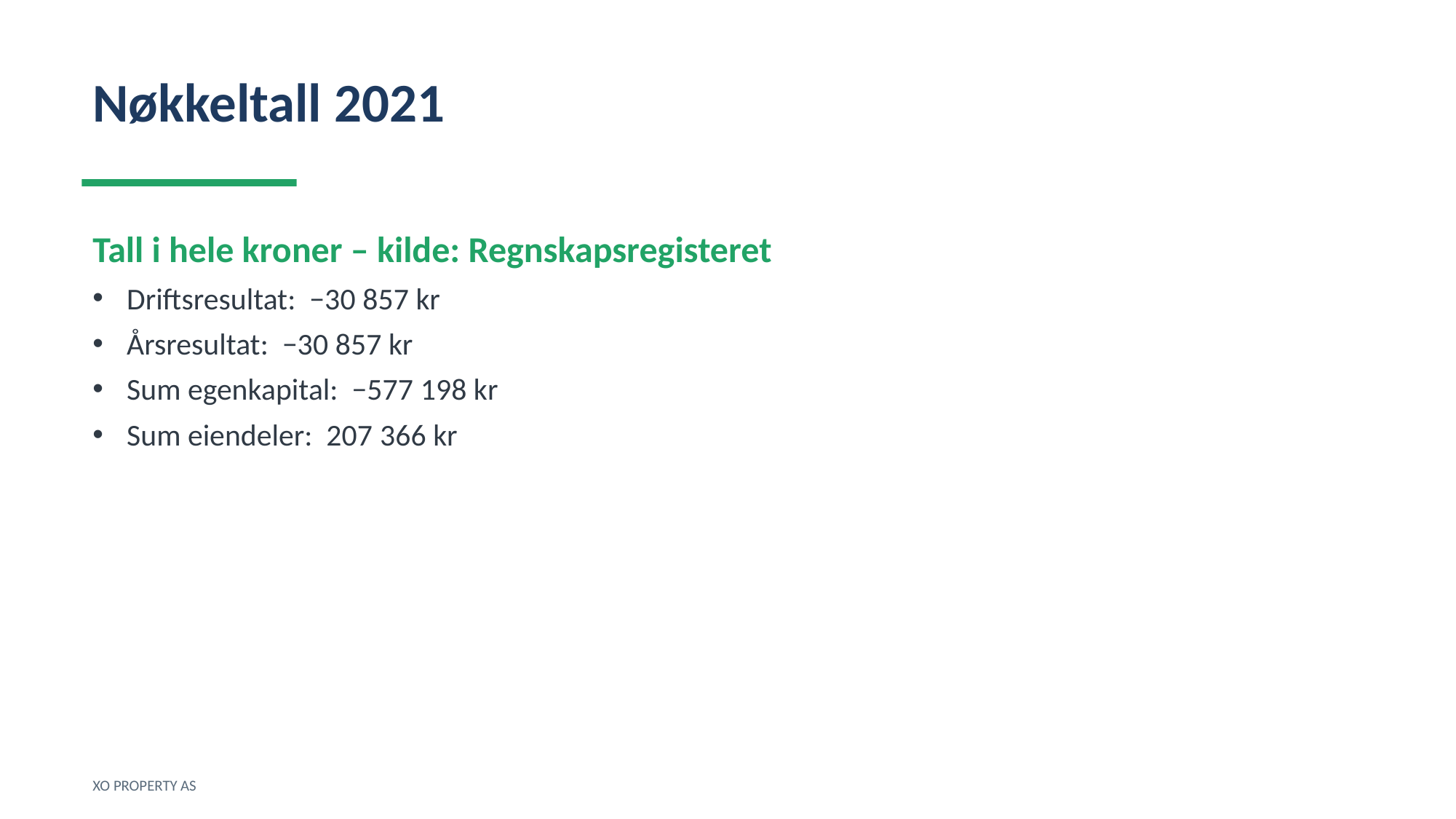

Nøkkeltall 2021

Tall i hele kroner – kilde: Regnskapsregisteret
Driftsresultat:  −30 857 kr
Årsresultat:  −30 857 kr
Sum egenkapital:  −577 198 kr
Sum eiendeler:  207 366 kr
XO PROPERTY AS